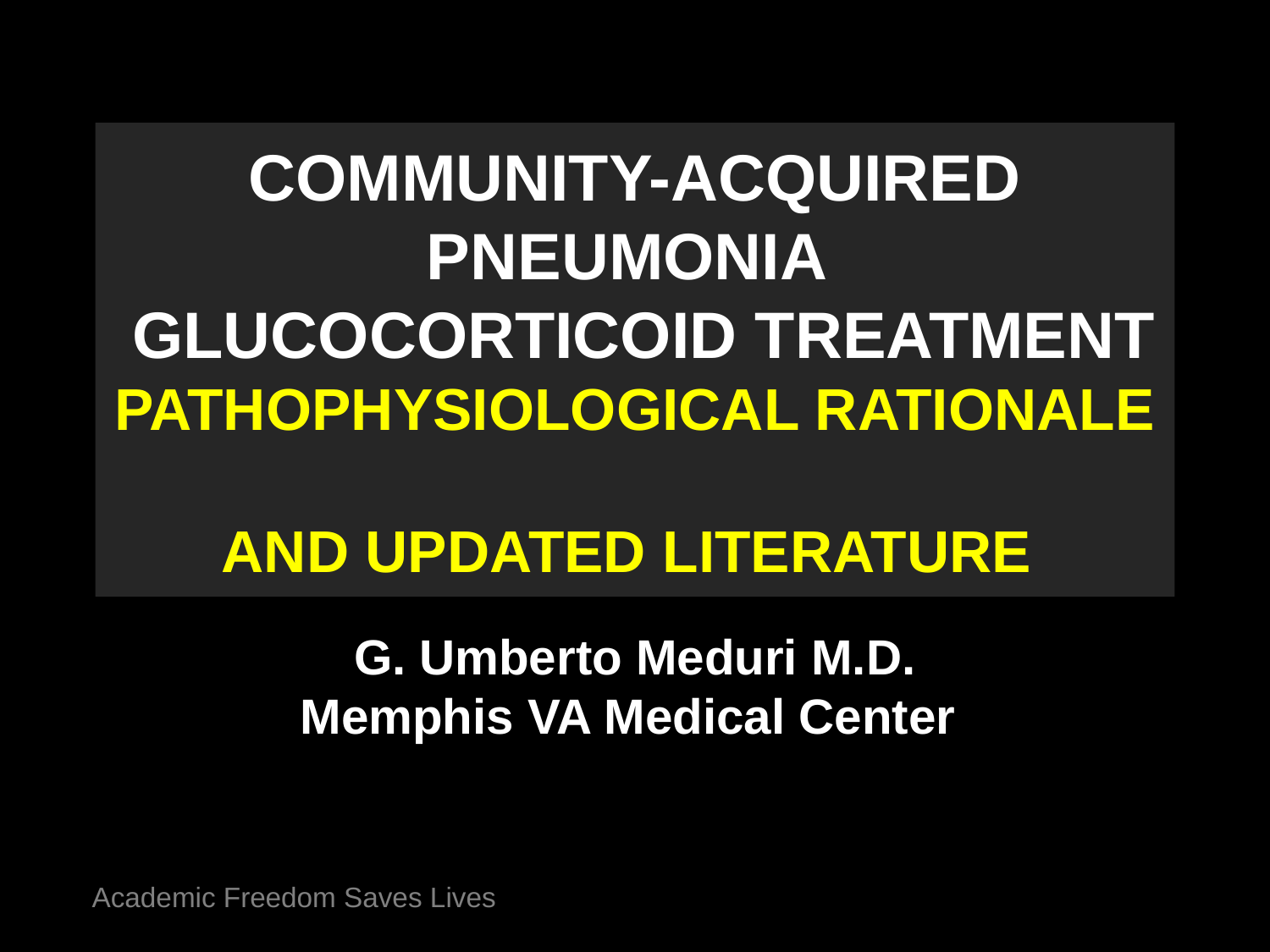

# Community-acquired Pneumonia Glucocorticoid Treatment pathophysiological rationale and updated literature
G. Umberto Meduri M.D.
Memphis VA Medical Center
Academic Freedom Saves Lives